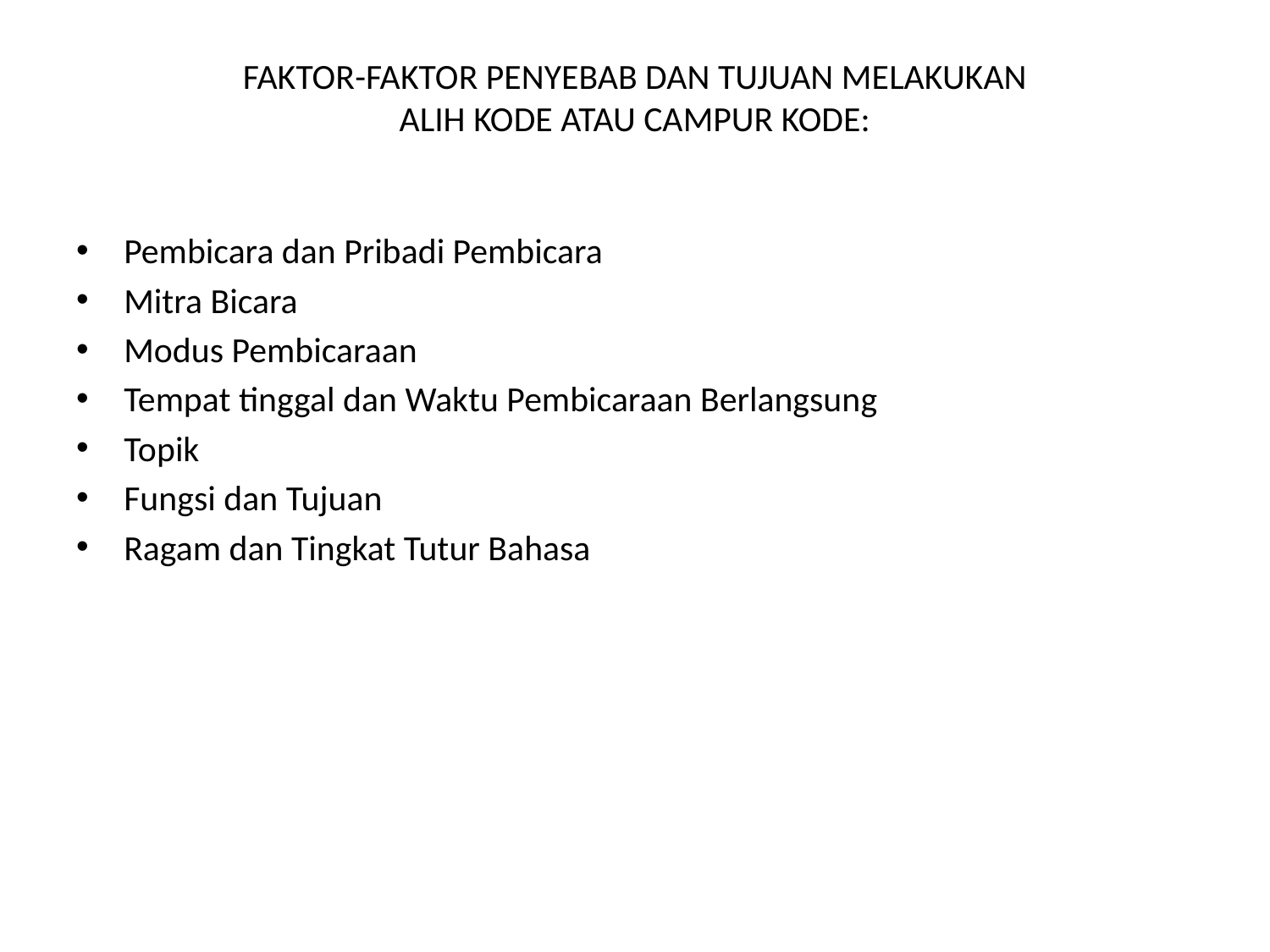

# FAKTOR-FAKTOR PENYEBAB DAN TUJUAN MELAKUKAN ALIH KODE ATAU CAMPUR KODE:
Pembicara dan Pribadi Pembicara
Mitra Bicara
Modus Pembicaraan
Tempat tinggal dan Waktu Pembicaraan Berlangsung
Topik
Fungsi dan Tujuan
Ragam dan Tingkat Tutur Bahasa